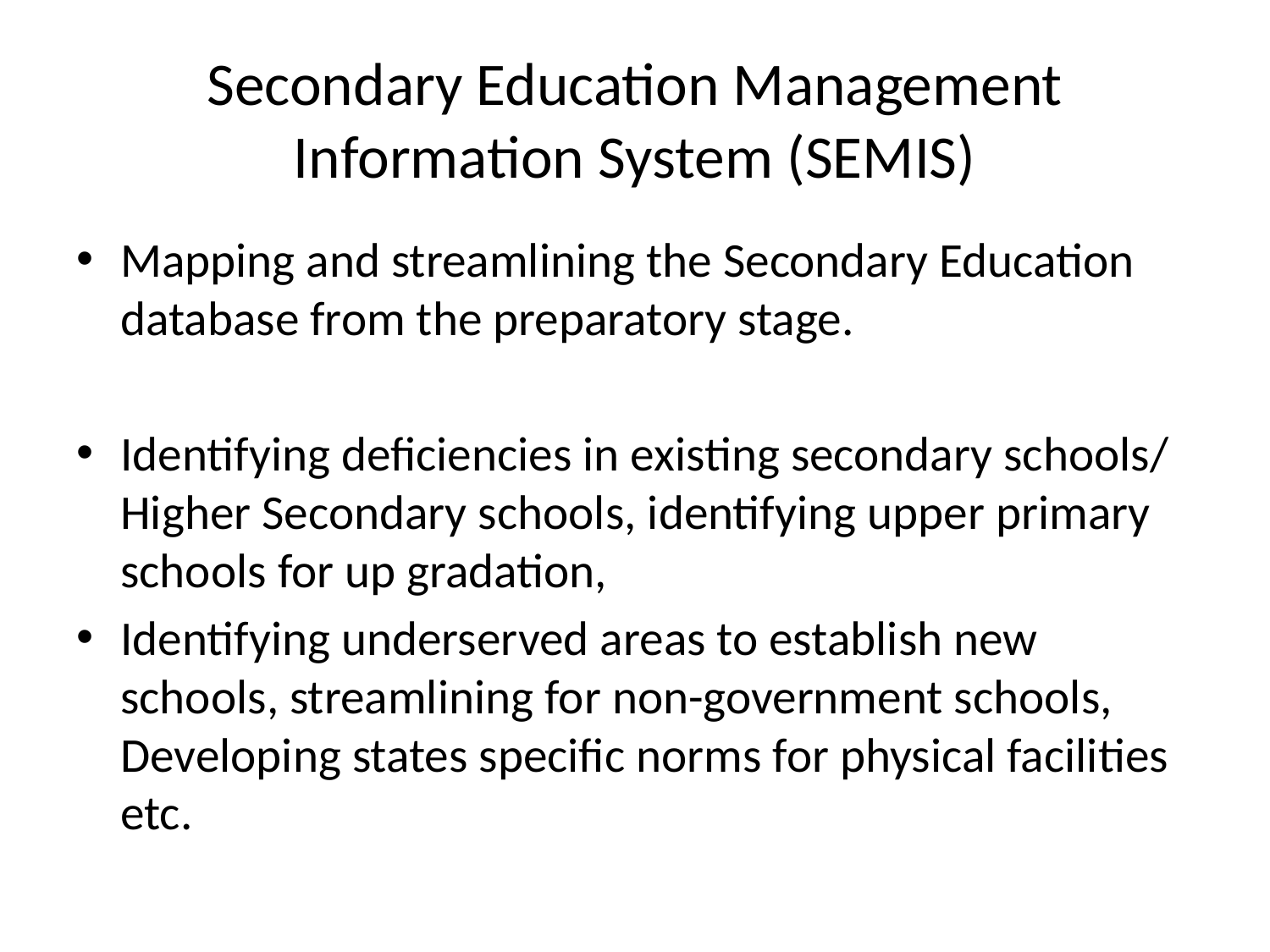

# Secondary Education Management Information System (SEMIS)
Mapping and streamlining the Secondary Education database from the preparatory stage.

Identifying deficiencies in existing secondary schools/ Higher Secondary schools, identifying upper primary schools for up gradation,
Identifying underserved areas to establish new schools, streamlining for non-government schools, Developing states specific norms for physical facilities etc.